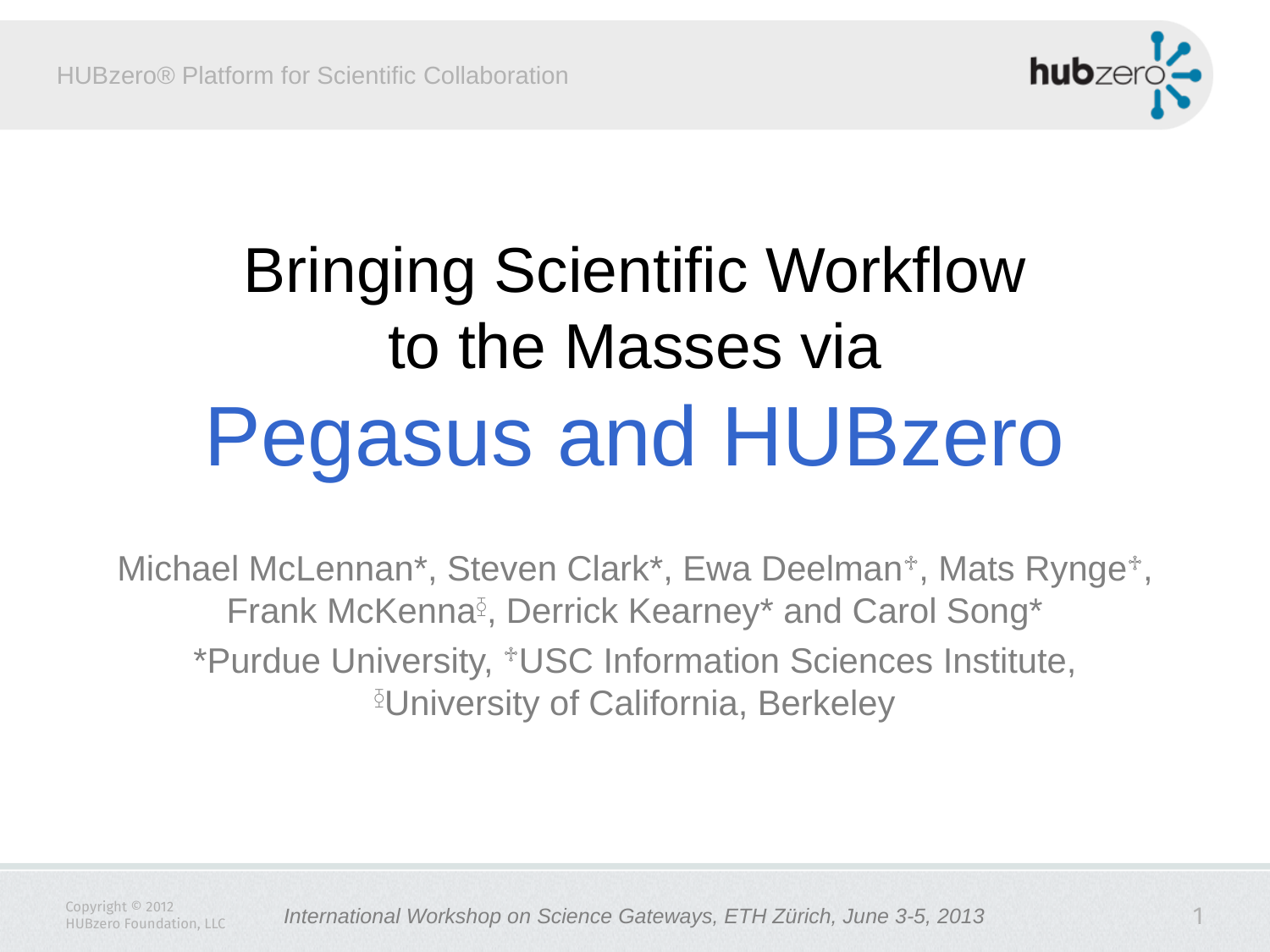

# Bringing Scientific Workflow to the Masses via Pegasus and HUBzero
Michael McLennan*, Steven Clark*, Ewa Deelman♱, Mats Rynge♱, Frank McKenna⧲, Derrick Kearney* and Carol Song*
*Purdue University, ♱USC Information Sciences Institute,
⧲University of California, Berkeley
International Workshop on Science Gateways, ETH Zürich, June 3-5, 2013
1